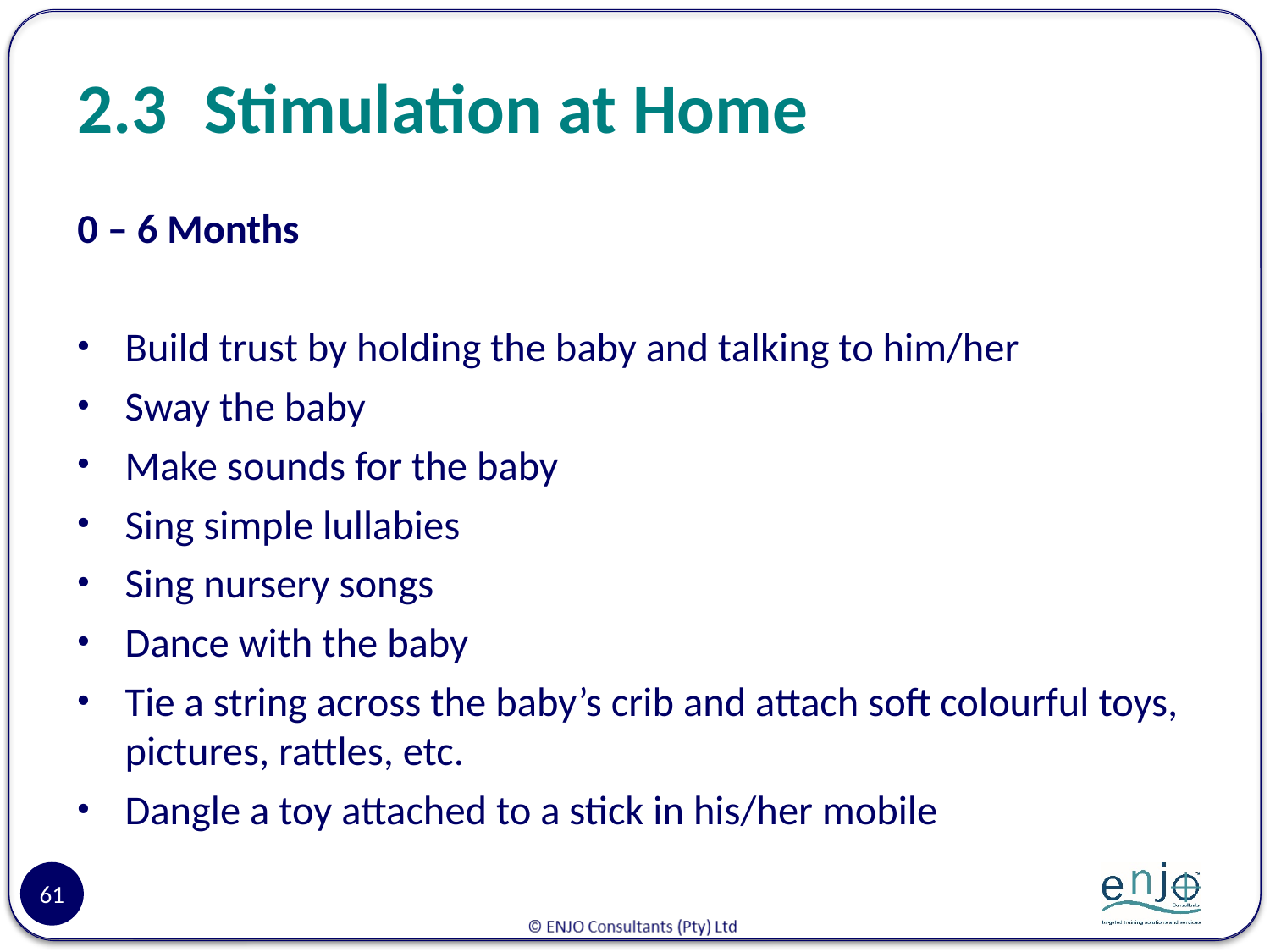

# 2.3	Stimulation at Home
0 – 6 Months

Build trust by holding the baby and talking to him/her
Sway the baby
Make sounds for the baby
Sing simple lullabies
Sing nursery songs
Dance with the baby
Tie a string across the baby’s crib and attach soft colourful toys, pictures, rattles, etc.
Dangle a toy attached to a stick in his/her mobile
61